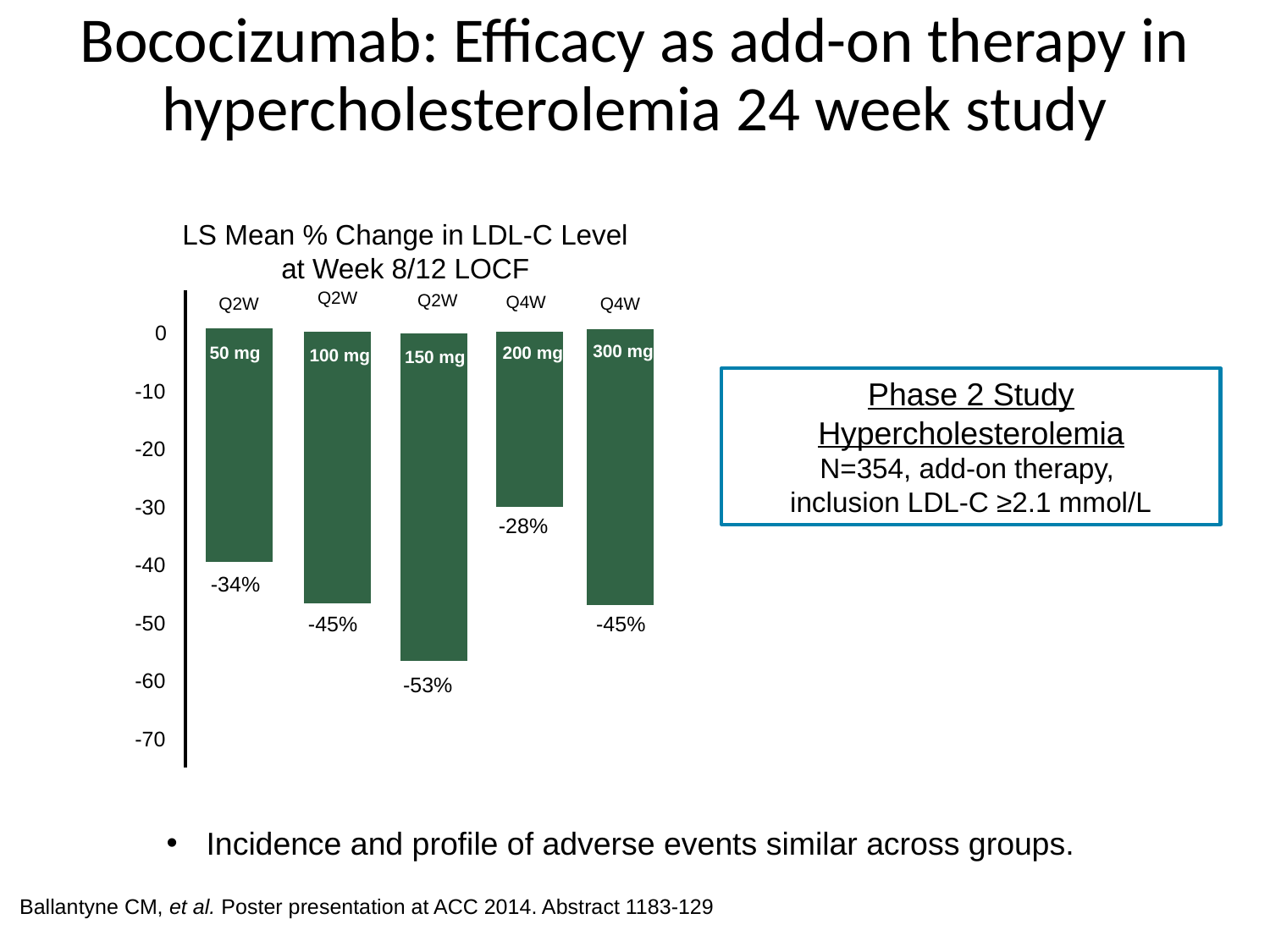

# Bococizumab: Efficacy as add-on therapy in hypercholesterolemia 24 week study
LS Mean % Change in LDL-C Level
at Week 8/12 LOCF
Q2W
Q2W

50 mg
150 mg
150 mg
Q4W
Q2W
Q4W
0

300 mg

200 mg
100 mg
150 mg
150 mg
-10
-20
-30
-28%
-40
-34%
-50
-45%
-45%
-60
-53%
-70
Phase 2 Study
Hypercholesterolemia
N=354, add-on therapy,
inclusion LDL-C ≥2.1 mmol/L
Incidence and profile of adverse events similar across groups.
Ballantyne CM, et al. Poster presentation at ACC 2014. Abstract 1183-129